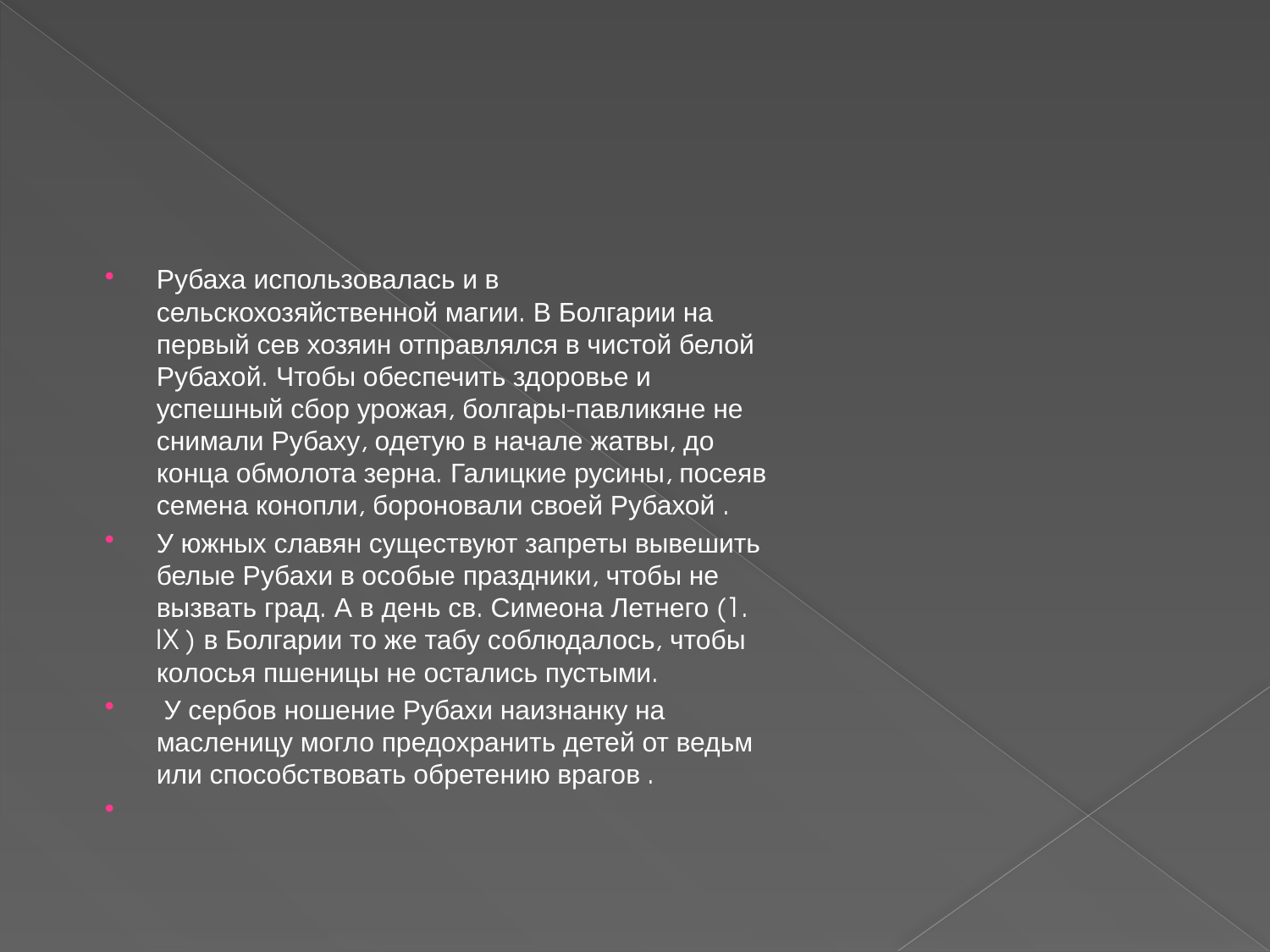

#
Рубаха использовалась и в сельскохозяйственной магии. В Болгарии на первый сев хозяин отправлялся в чистой белой Рубахой. Чтобы обеспечить здоровье и успешный сбор урожая, болгары-павликяне не снимали Рубаху, одетую в начале жатвы, до конца обмолота зерна. Галицкие русины, посеяв семена конопли, бороновали своей Рубахой .
У южных славян существуют запреты вывешить белые Рубахи в особые праздники, чтобы не вызвать град. А в день св. Симеона Летнего (1. IX ) в Болгарии то же табу соблюдалось, чтобы колосья пшеницы не остались пустыми.
 У сербов ношение Рубахи наизнанку на масленицу могло предохранить детей от ведьм или способствовать обретению врагов .